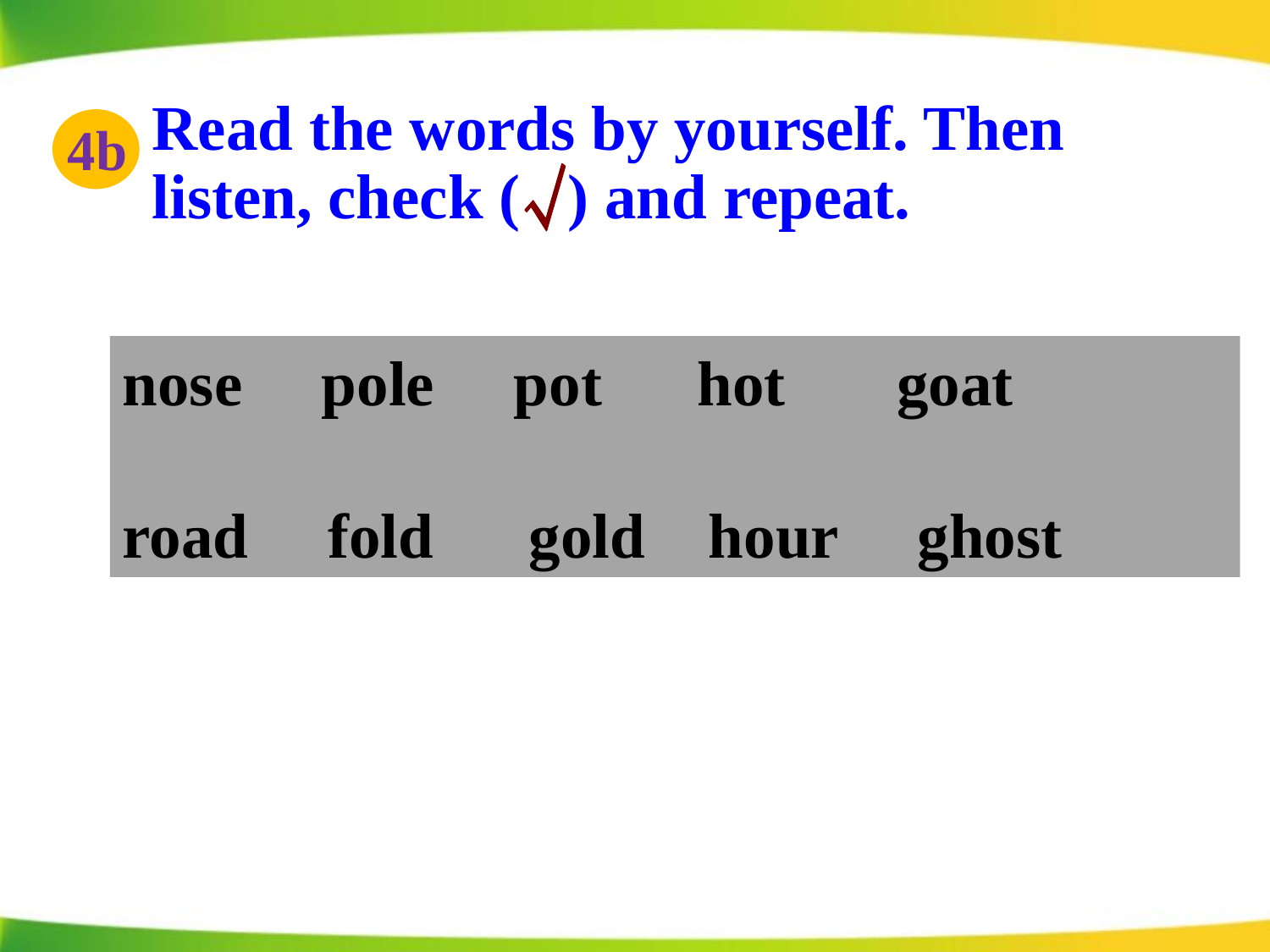

# Read the words by yourself. Then listen, check (   ) and repeat.
4b

nose     pole     pot      hot       goat

road     fold      gold    hour     ghost